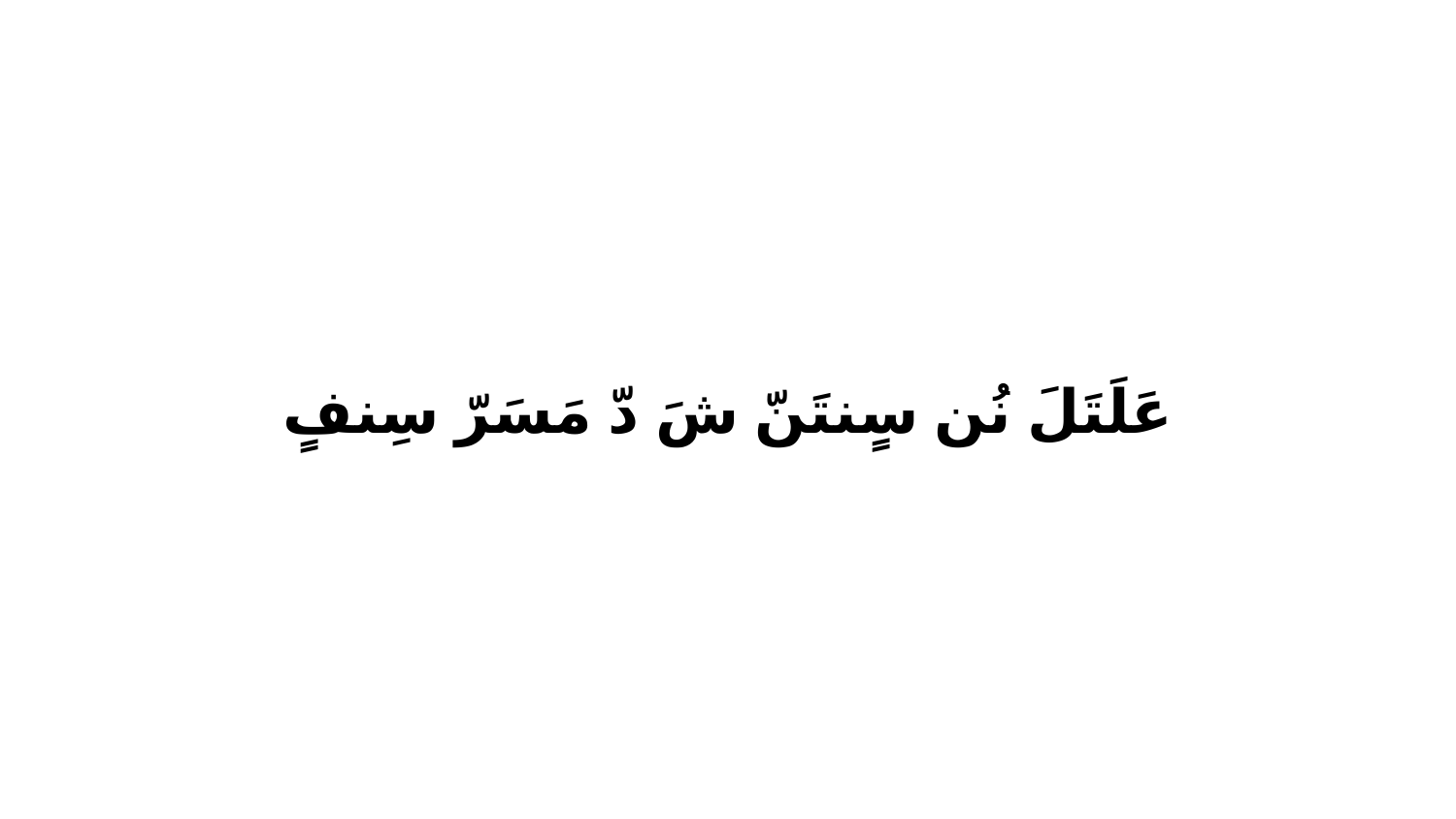

عَلَتَلَ نُن سٍنتَنّ شَ دّ مَسَرّ سِنفٍ